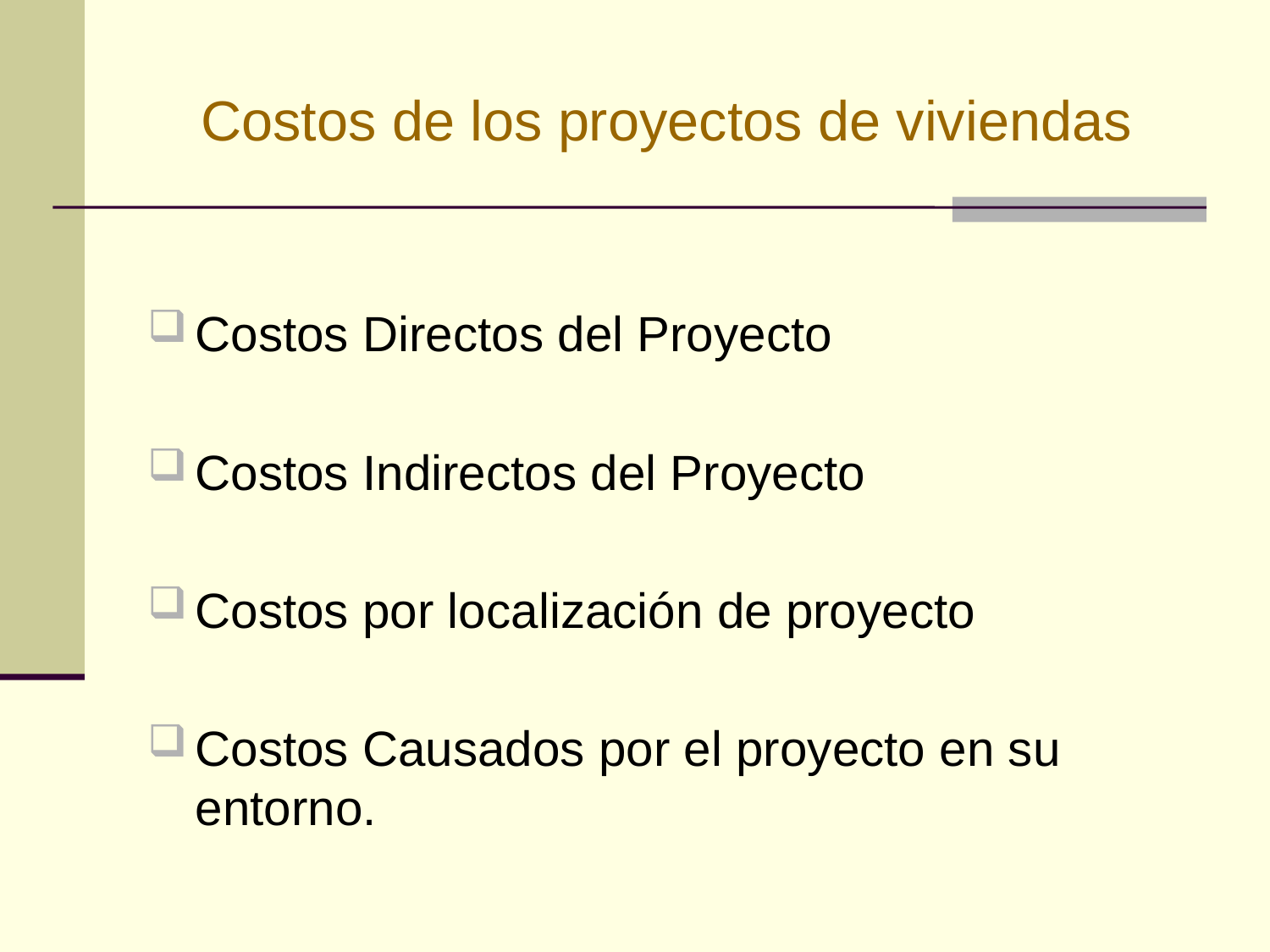

# Costos de los proyectos de viviendas
Costos Directos del Proyecto

Costos Indirectos del Proyecto

Costos por localización de proyecto

Costos Causados por el proyecto en su entorno.